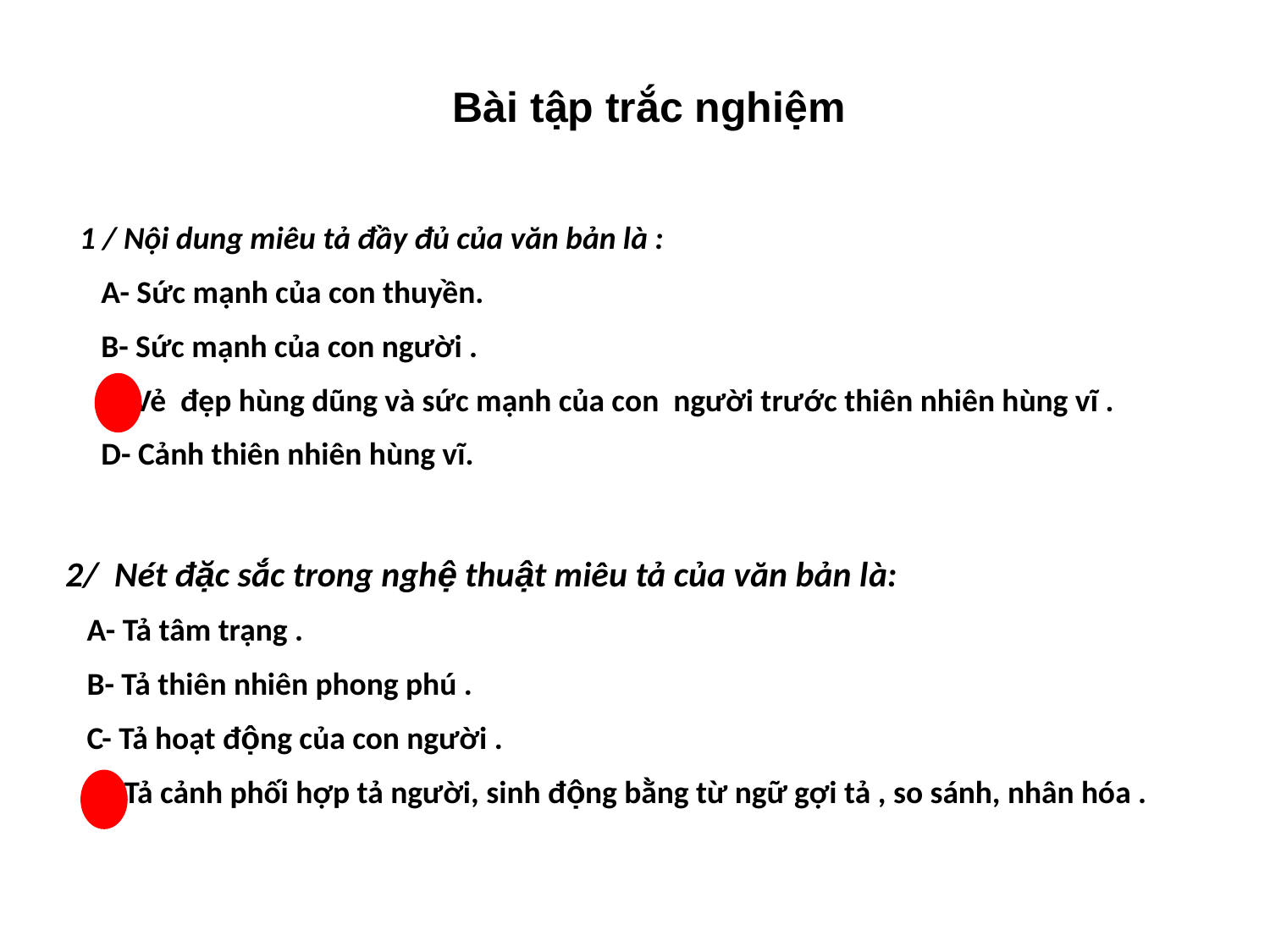

Bài tập trắc nghiệm
1 / Nội dung miêu tả đầy đủ của văn bản là :
   A- Sức mạnh của con thuyền.
   B- Sức mạnh của con người .
   C- Vẻ  đẹp hùng dũng và sức mạnh của con  người trước thiên nhiên hùng vĩ .
   D- Cảnh thiên nhiên hùng vĩ.

2/  Nét đặc sắc trong nghệ thuật miêu tả của văn bản là:
   A- Tả tâm trạng .
   B- Tả thiên nhiên phong phú .
   C- Tả hoạt động của con người .
   D- Tả cảnh phối hợp tả người, sinh động bằng từ ngữ gợi tả , so sánh, nhân hóa .